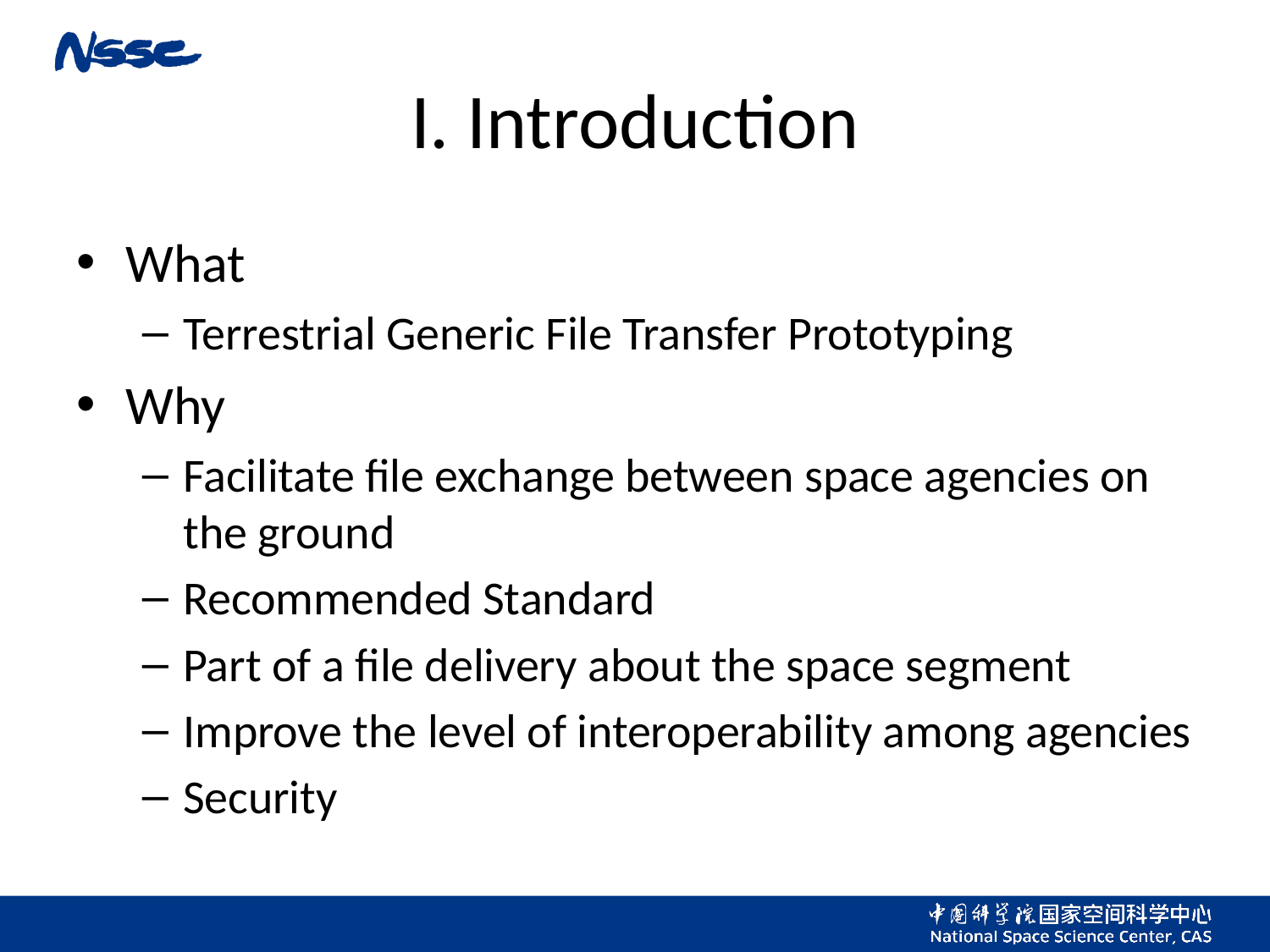

# I. Introduction
What
Terrestrial Generic File Transfer Prototyping
Why
Facilitate file exchange between space agencies on the ground
Recommended Standard
Part of a file delivery about the space segment
Improve the level of interoperability among agencies
Security